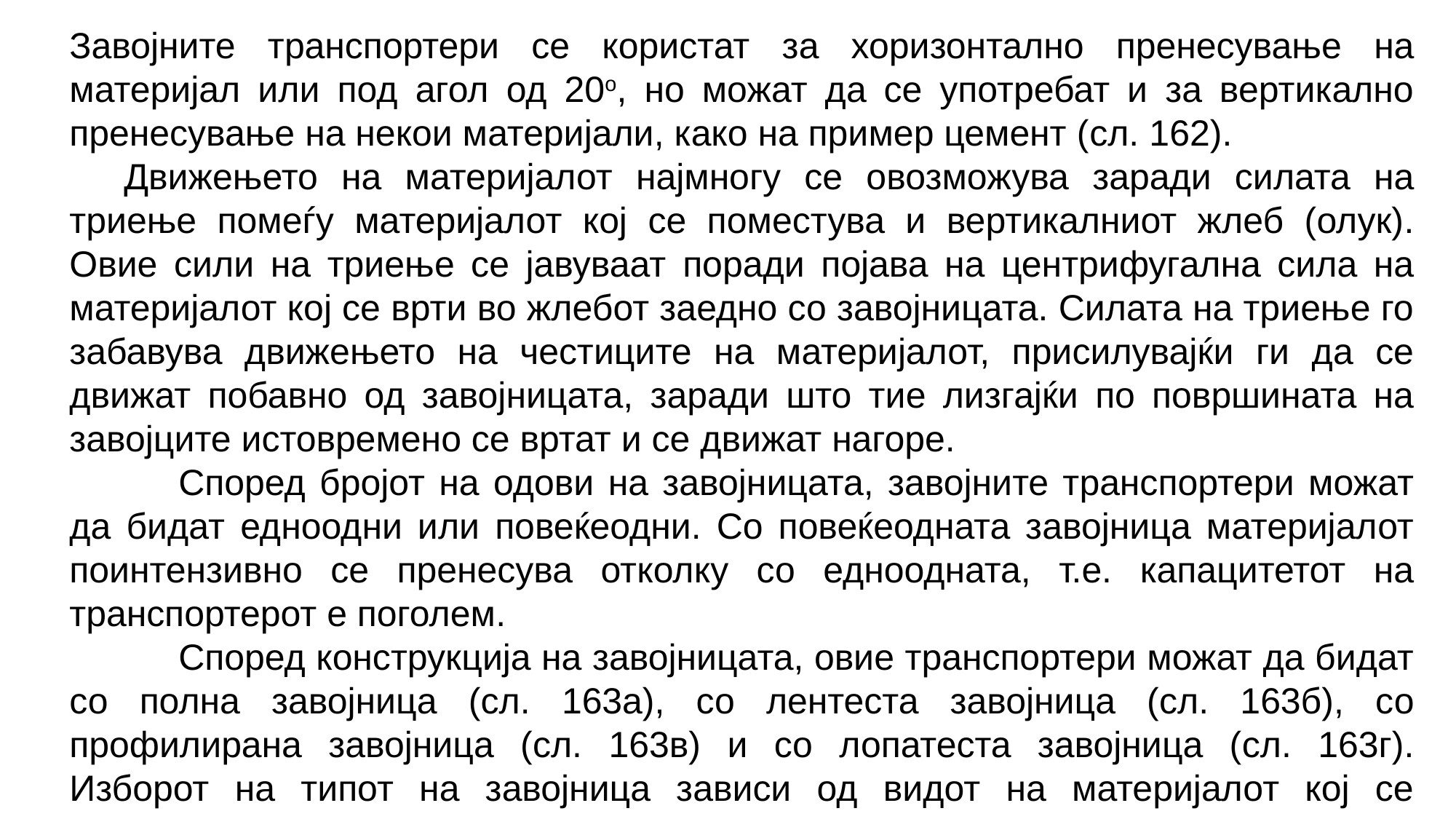

Завојните транспортери се користат за хоризонтално пренесување на материјал или под агол од 20о, но можат да се употребат и за вертикално пренесување на некои материјали, како на пример цемент (сл. 162).
Движењето на материјалот најмногу се овозможува заради силата на триење помеѓу материјалот кој се поместува и вертикалниот жлеб (олук). Овие сили на триење се јавуваат поради појава на центрифугална сила на материјалот кој се врти во жлебот заедно со завојницата. Силата на триење го забавува движењето на честиците на материјалот, присилувајќи ги да се движат побавно од завојницата, заради што тие лизгајќи по површината на завојците истовремено се вртат и се движат нагоре.
	Според бројот на одови на завојницата, завојните транспортери можат да бидат едноодни или повеќеодни. Со повеќеодната завојница материјалот поинтензивно се пренесува отколку со едноодната, т.е. капацитетот на транспортерот е поголем.
	Според конструкција на завојницата, овие транспортери можат да бидат со полна завојница (сл. 163a), со лентеста завојница (сл. 163б), со профилирана завојница (сл. 163в) и со лопатеста завојница (сл. 163г). Изборот на типот на завојница зависи од видот на материјалот кој се транспортира.